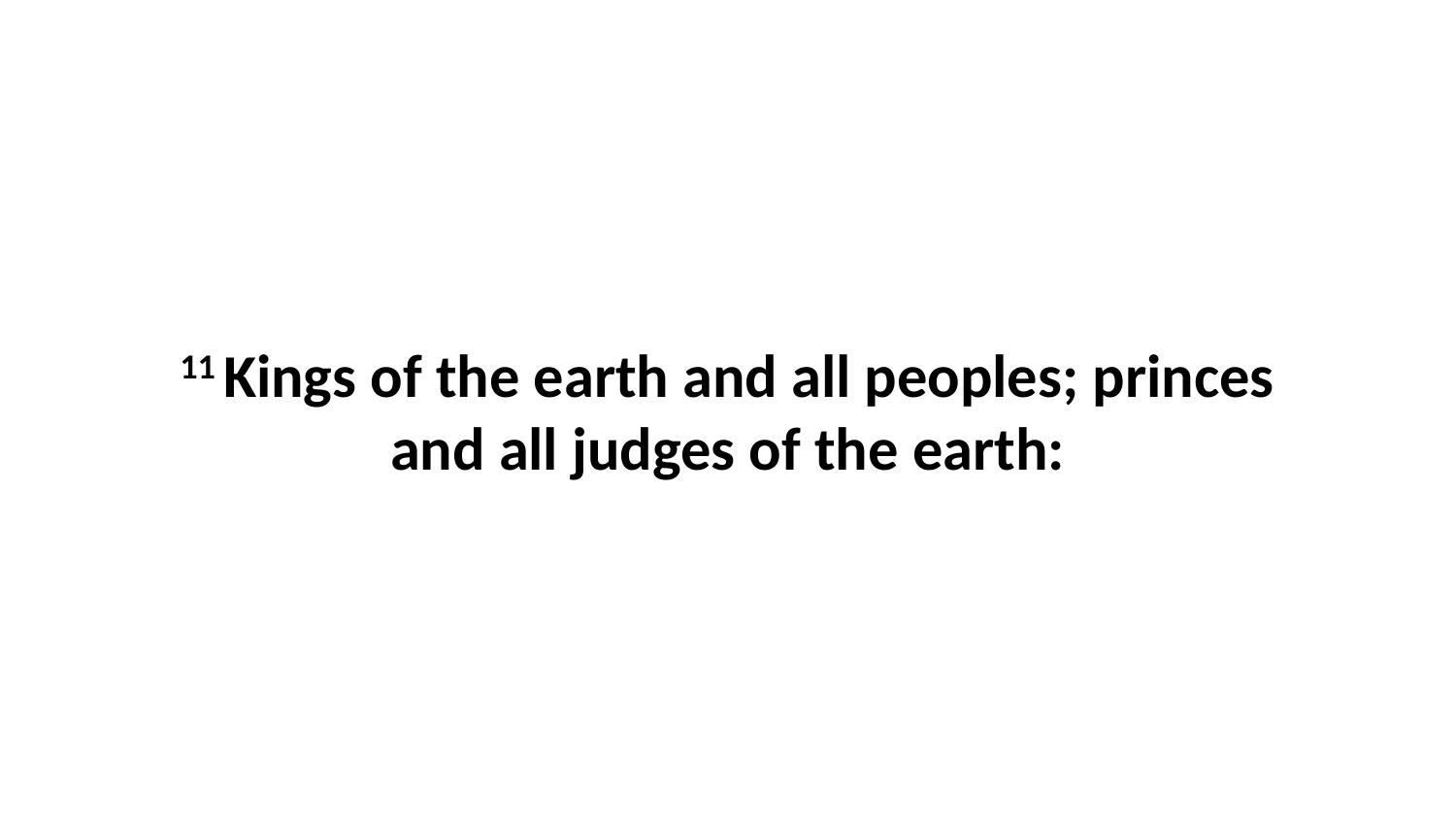

11 Kings of the earth and all peoples; princes and all judges of the earth: